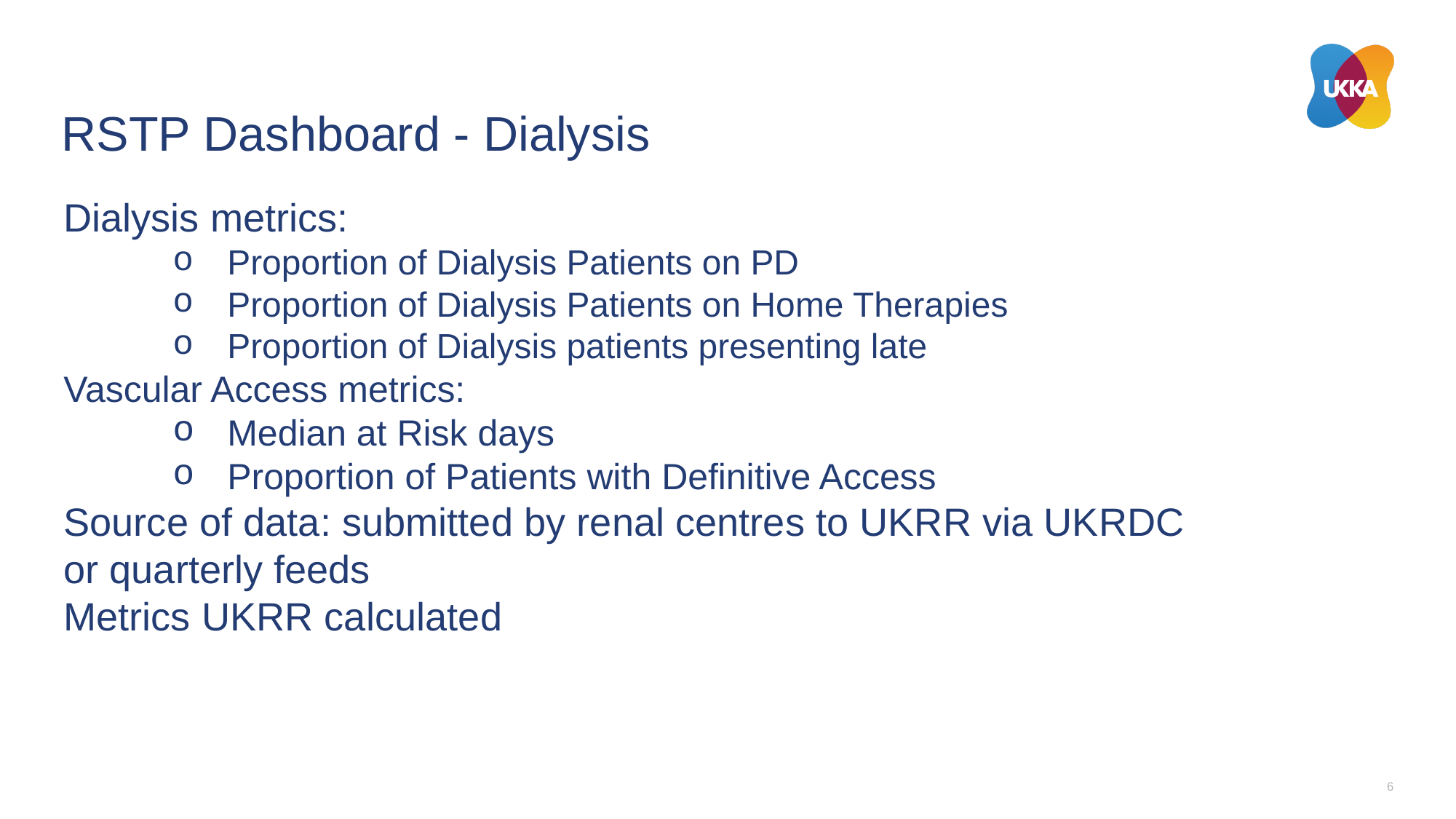

# RSTP Dashboard - Dialysis
Dialysis metrics:
Proportion of Dialysis Patients on PD
Proportion of Dialysis Patients on Home Therapies
Proportion of Dialysis patients presenting late
Vascular Access metrics:
Median at Risk days
Proportion of Patients with Definitive Access
Source of data: submitted by renal centres to UKRR via UKRDC or quarterly feeds
Metrics UKRR calculated

6